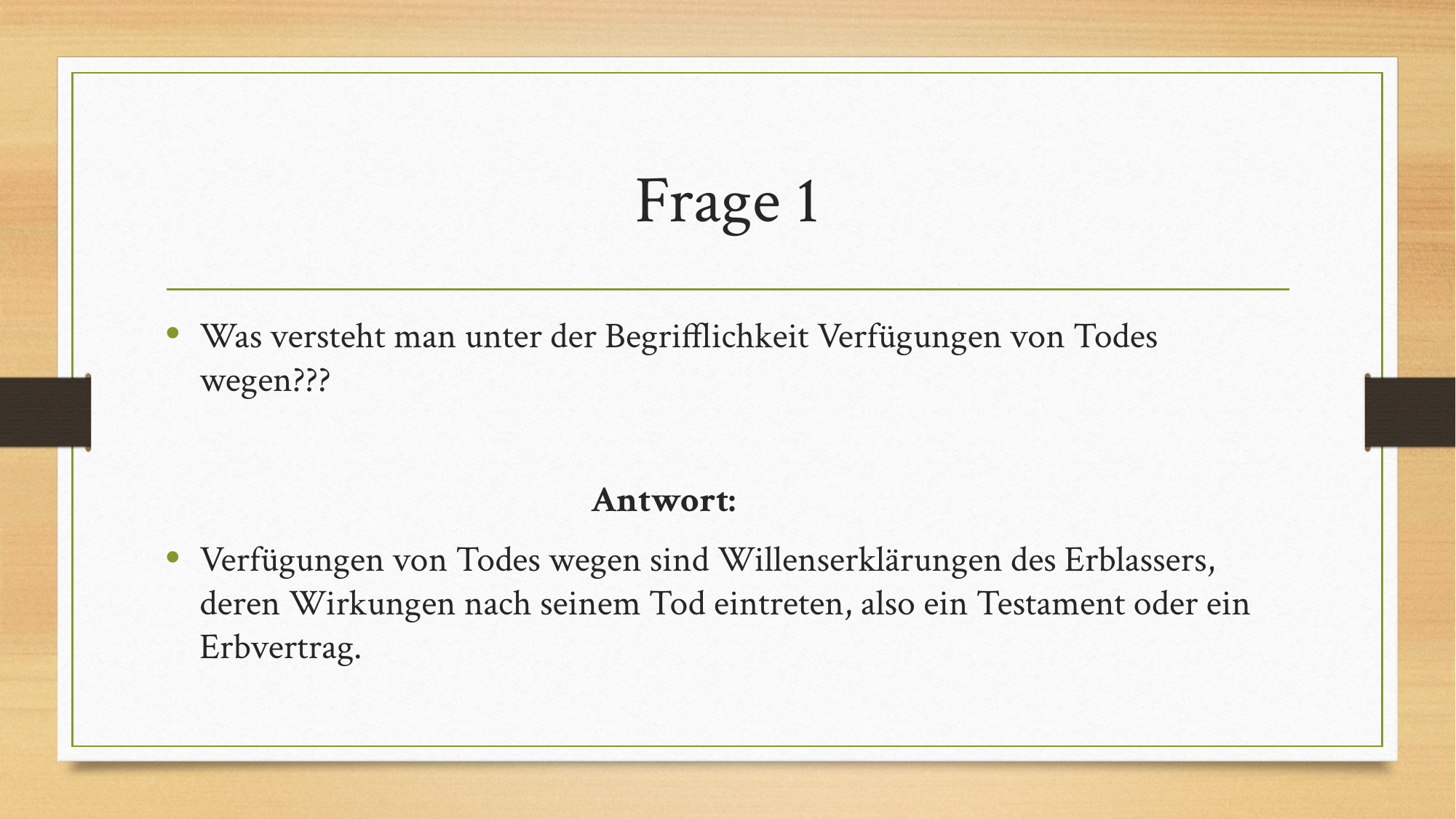

# Frage 1
Was versteht man unter der Begrifflichkeit Verfügungen von Todes wegen???

                                                    Antwort:
Verfügungen von Todes wegen sind Willenserklärungen des Erblassers, deren Wirkungen nach seinem Tod eintreten, also ein Testament oder ein Erbvertrag.